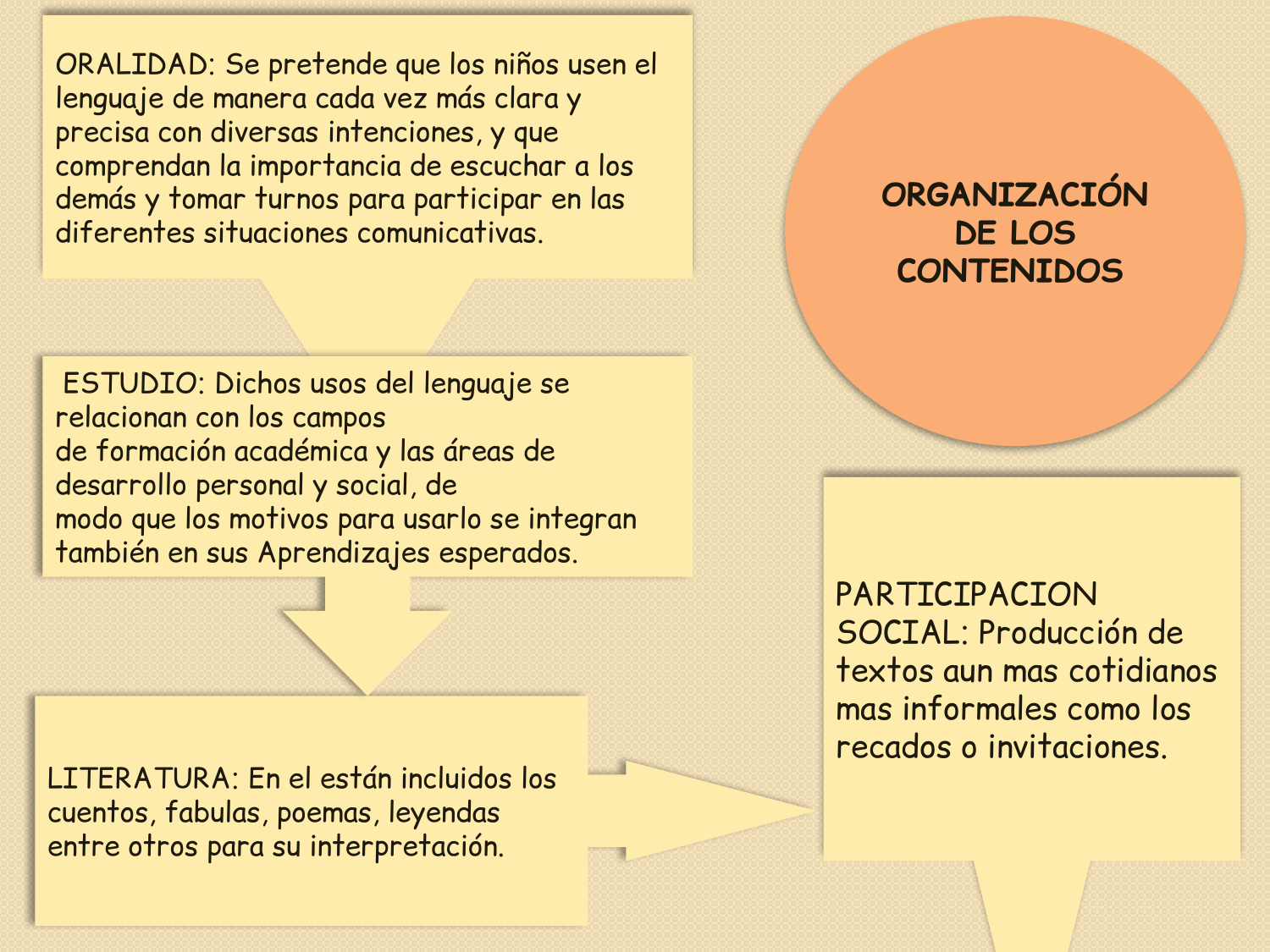

ORALIDAD: Se pretende que los niños usen el lenguaje de manera cada vez más clara y precisa con diversas intenciones, y que comprendan la importancia de escuchar a los demás y tomar turnos para participar en las diferentes situaciones comunicativas.
ORGANIZACIÓN DE LOS CONTENIDOS
 ESTUDIO: Dichos usos del lenguaje se relacionan con los campos
de formación académica y las áreas de desarrollo personal y social, de
modo que los motivos para usarlo se integran también en sus Aprendizajes esperados.
PARTICIPACION SOCIAL: Producción de textos aun mas cotidianos mas informales como los recados o invitaciones.
LITERATURA: En el están incluidos los cuentos, fabulas, poemas, leyendas entre otros para su interpretación.